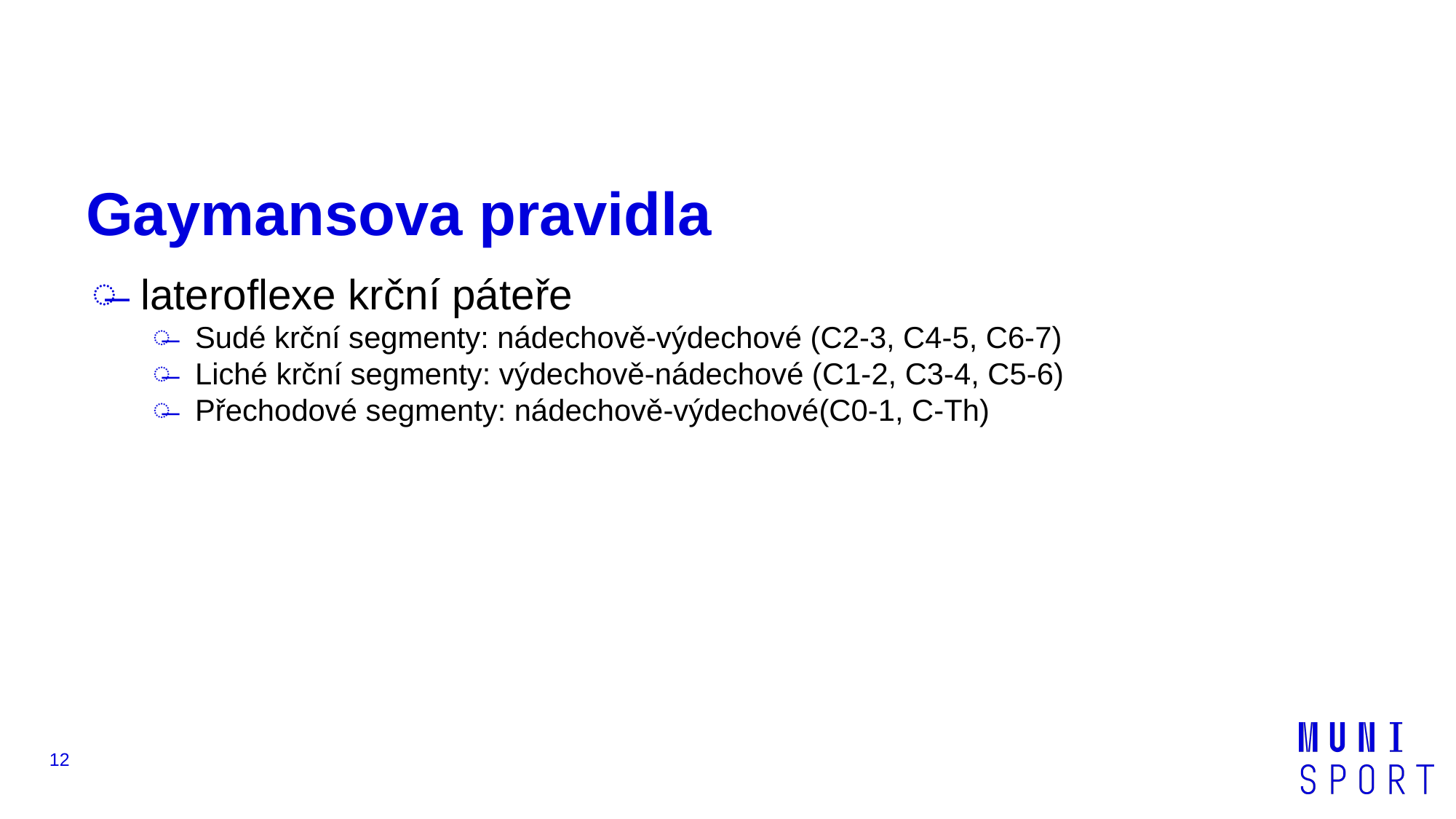

# Gaymansova pravidla

lateroflexe krční páteře
Sudé krční segmenty: nádechově-výdechové (C2-3, C4-5, C6-7)
Liché krční segmenty: výdechově-nádechové (C1-2, C3-4, C5-6)
Přechodové segmenty: nádechově-výdechové(C0-1, C-Th)

12